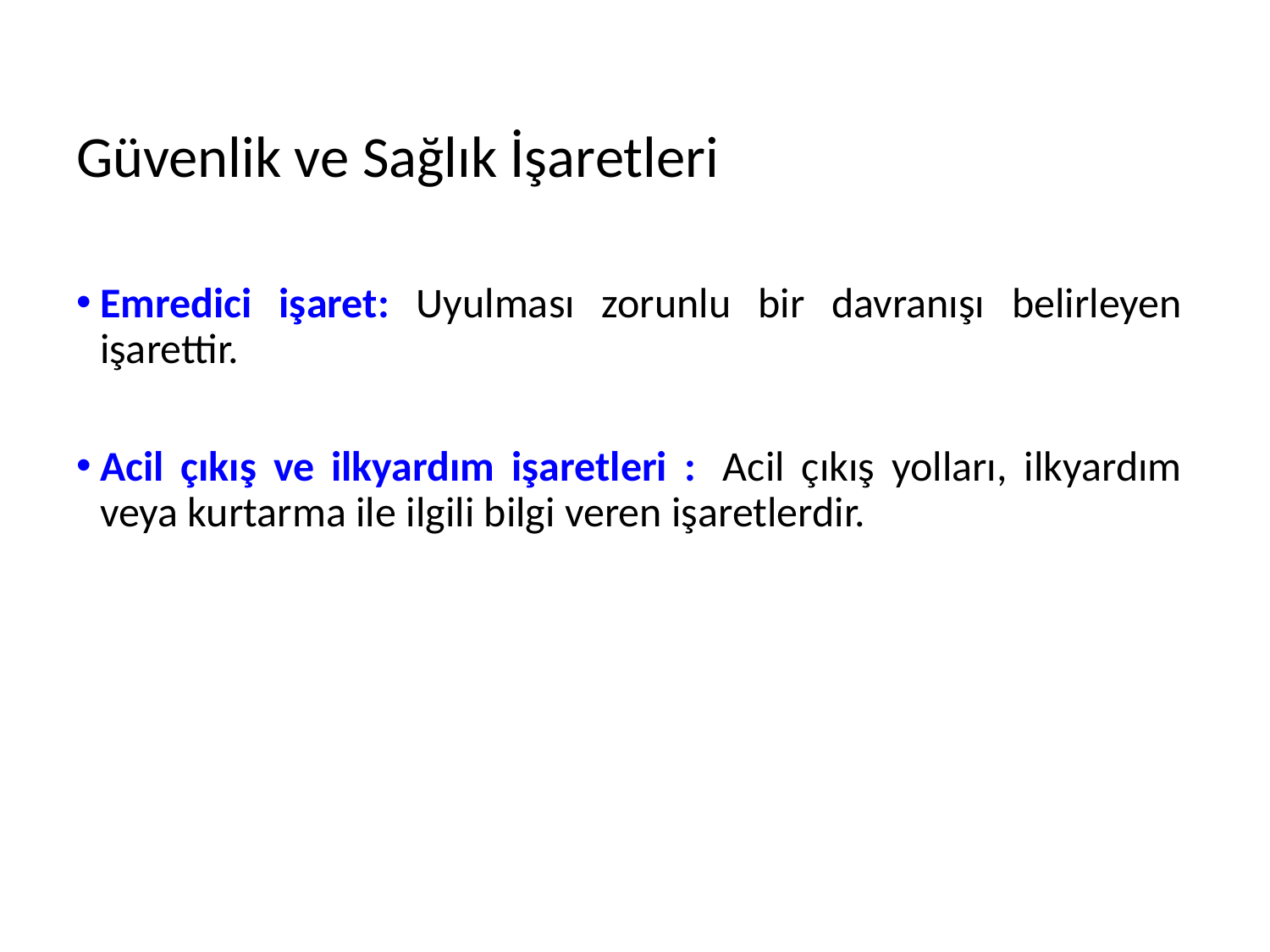

# Güvenlik ve Sağlık İşaretleri
Emredici işaret: Uyulması zorunlu bir davranışı belirleyen işarettir.

Acil çıkış ve ilkyardım işaretleri :  Acil çıkış yolları, ilkyardım veya kurtarma ile ilgili bilgi veren işaretlerdir.